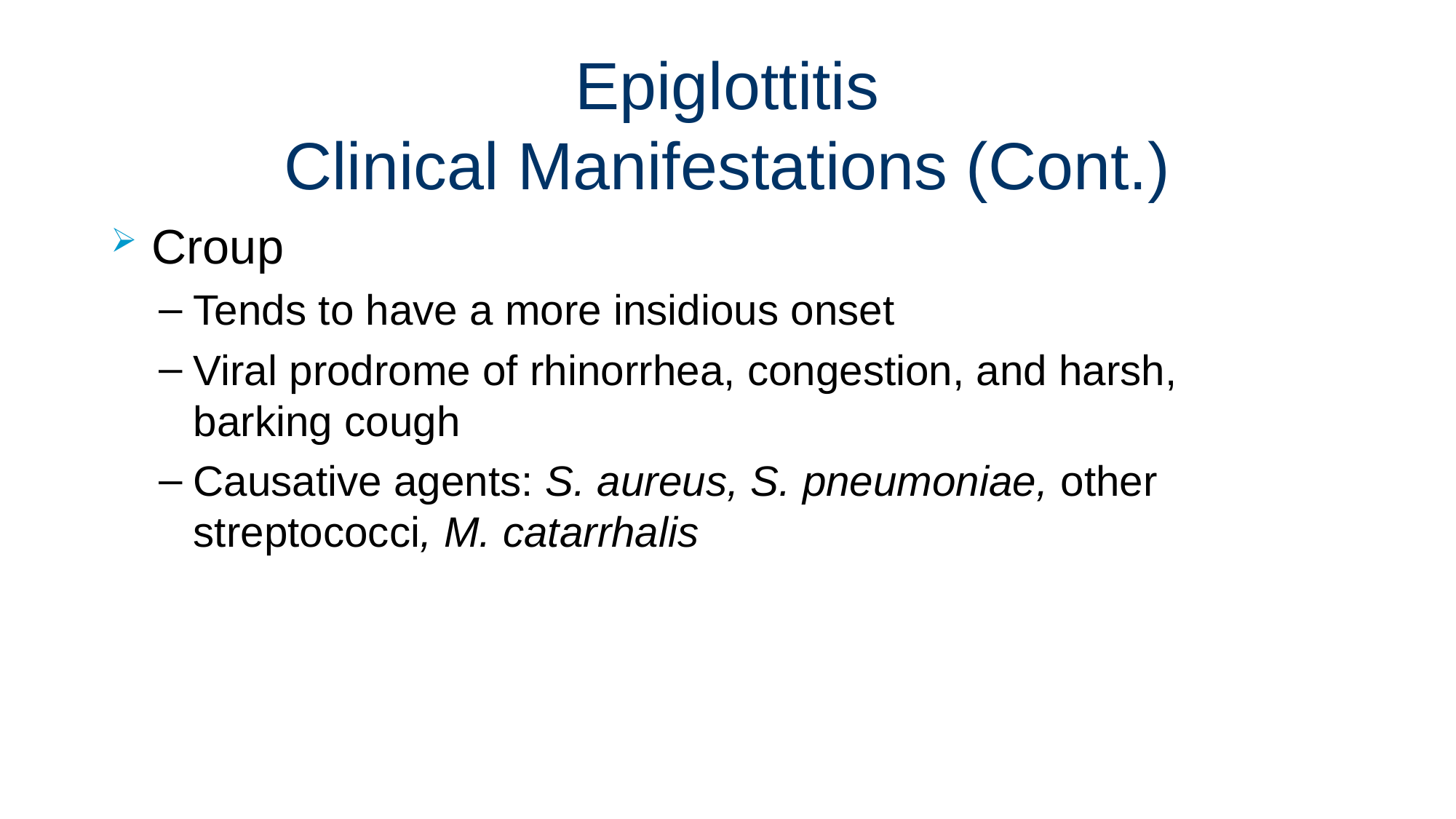

# Epiglottitis Clinical Manifestations (Cont.)
Croup
Tends to have a more insidious onset
Viral prodrome of rhinorrhea, congestion, and harsh, barking cough
Causative agents: S. aureus, S. pneumoniae, other streptococci, M. catarrhalis